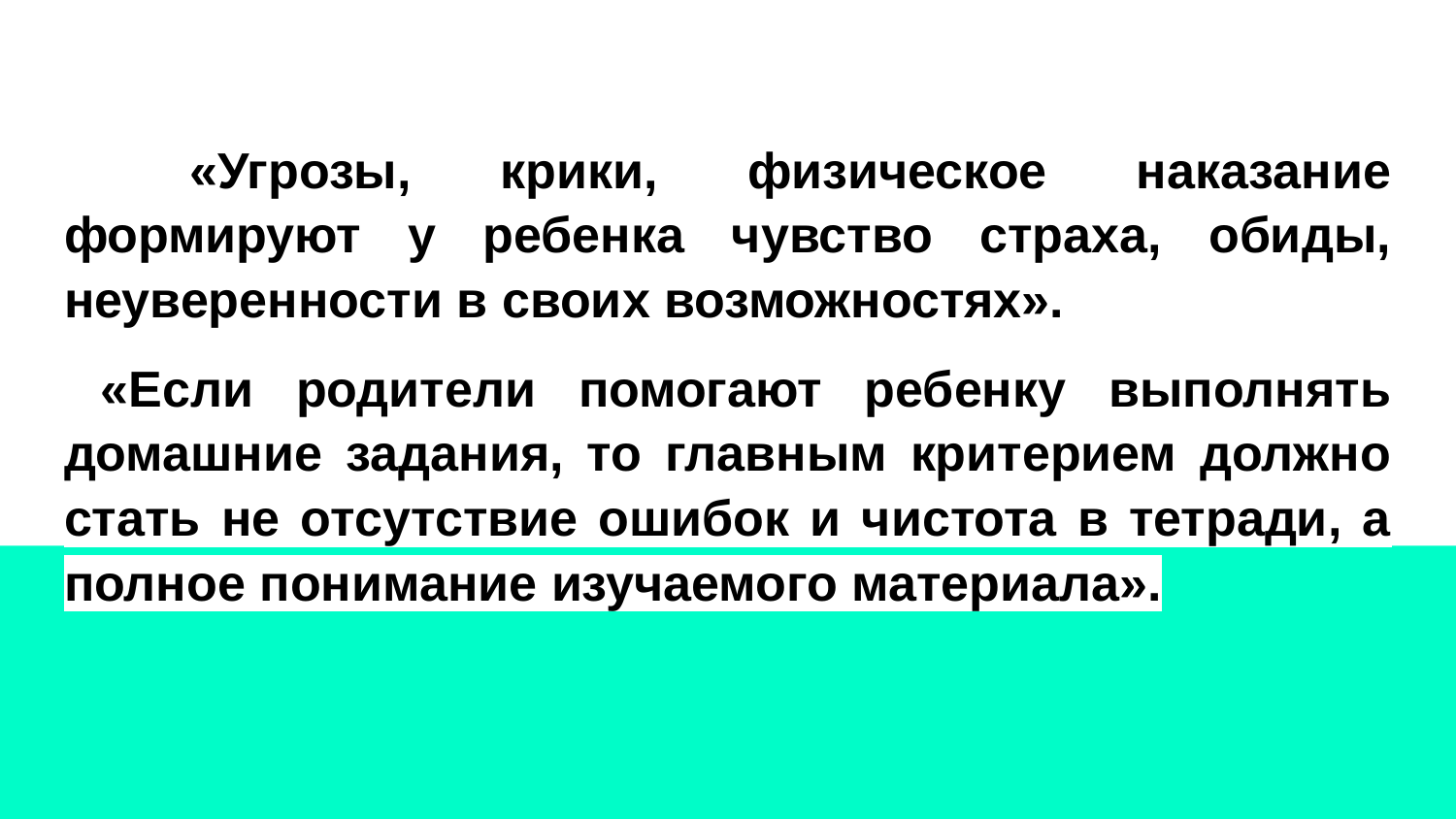

# «Угрозы, крики, физическое наказание формируют у ребенка чувство страха, обиды, неуверенности в своих возможностях».
«Если родители помогают ребенку выполнять домашние задания, то главным критерием должно стать не отсутствие ошибок и чистота в тетради, а полное понимание изучаемого материала».